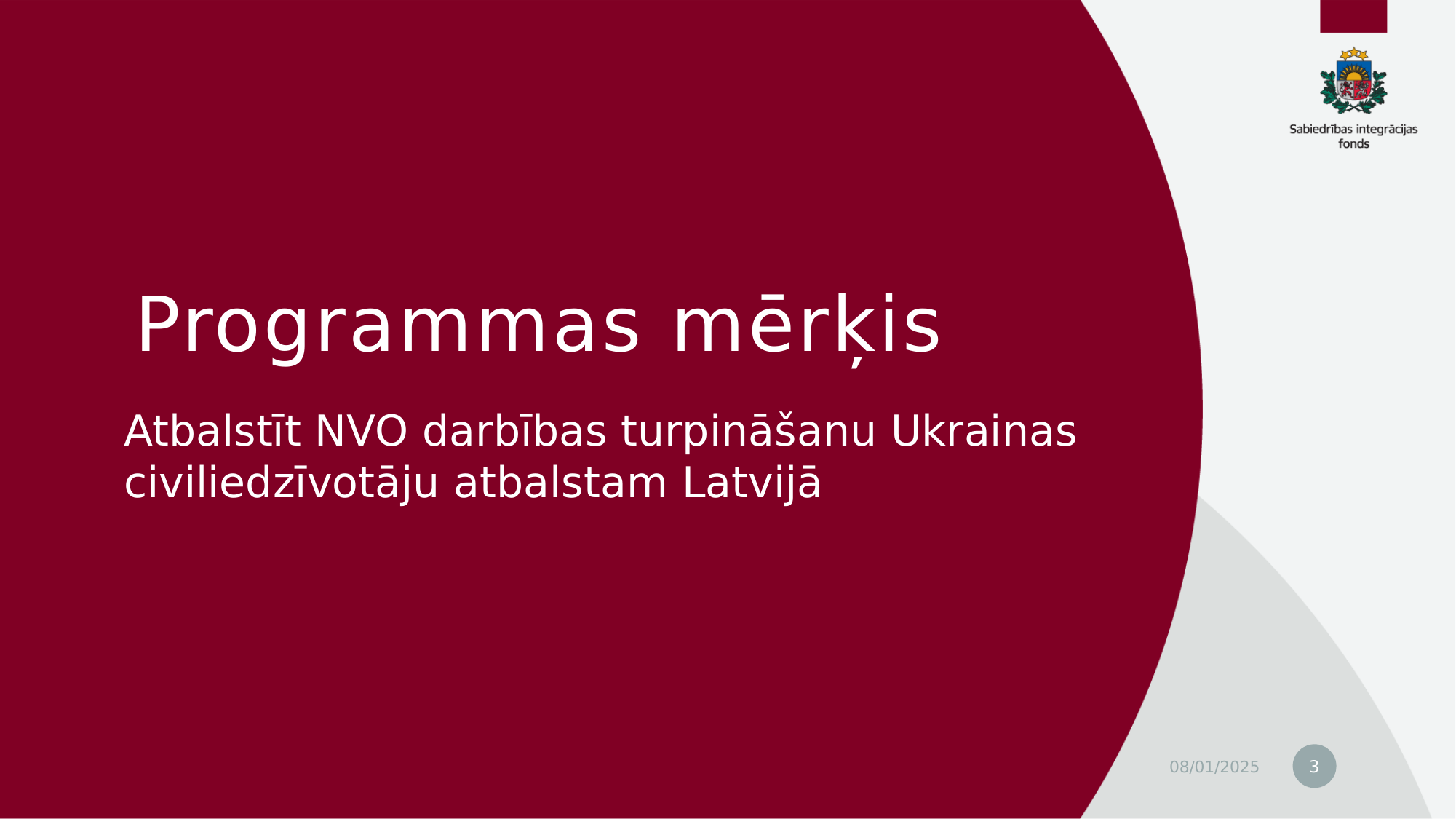

# Programmas mērķis
Atbalstīt NVO darbības turpināšanu Ukrainas civiliedzīvotāju atbalstam Latvijā
3
08/01/2025